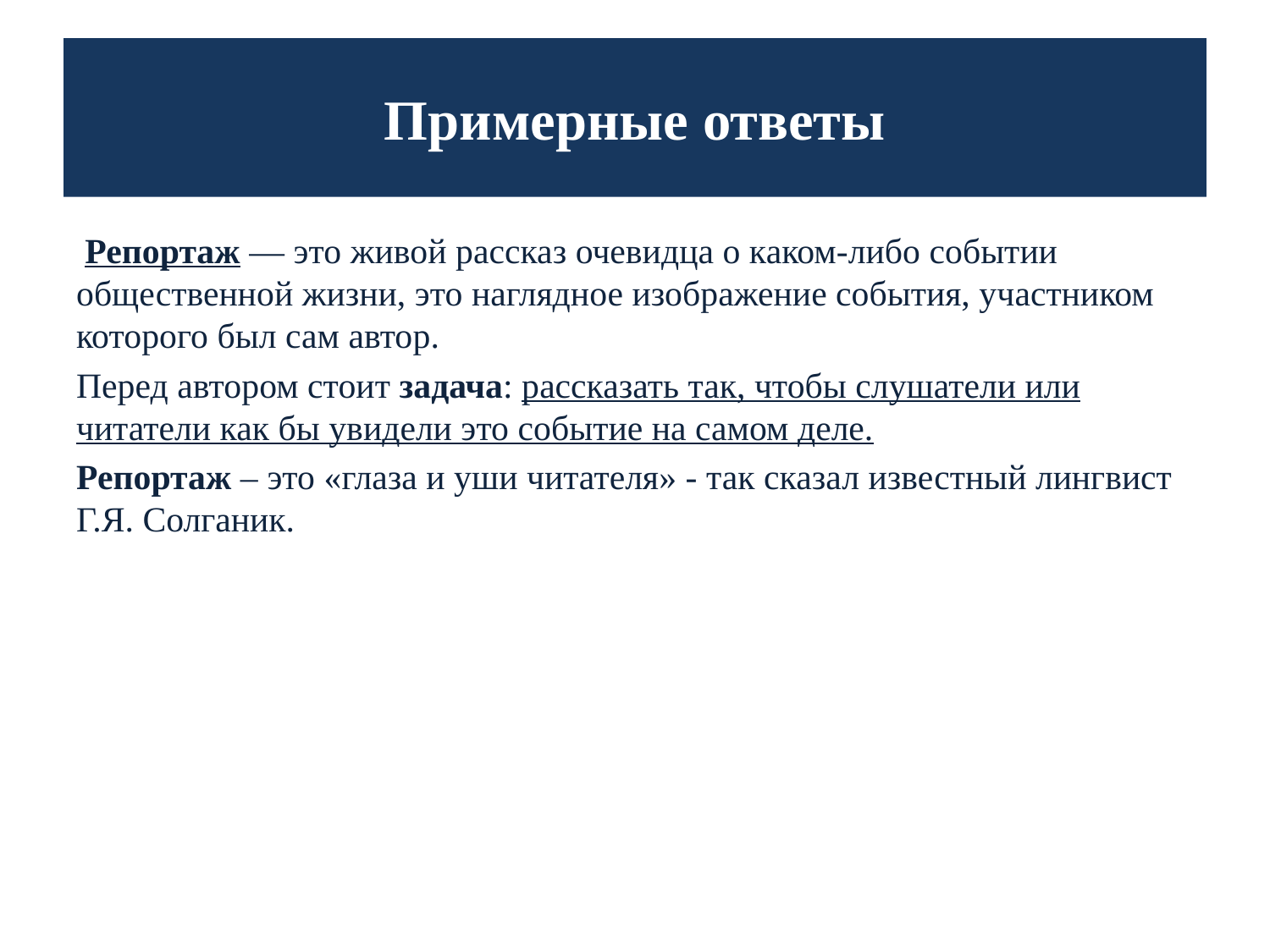

# Примерные ответы
 Репортаж — это живой рассказ очевидца о каком-либо событии общественной жизни, это наглядное изображение события, участником которого был сам автор.
Перед автором стоит задача: рассказать так, чтобы слушатели или читатели как бы увидели это событие на самом деле.
Репортаж – это «глаза и уши читателя» - так сказал известный лингвист Г.Я. Солганик.